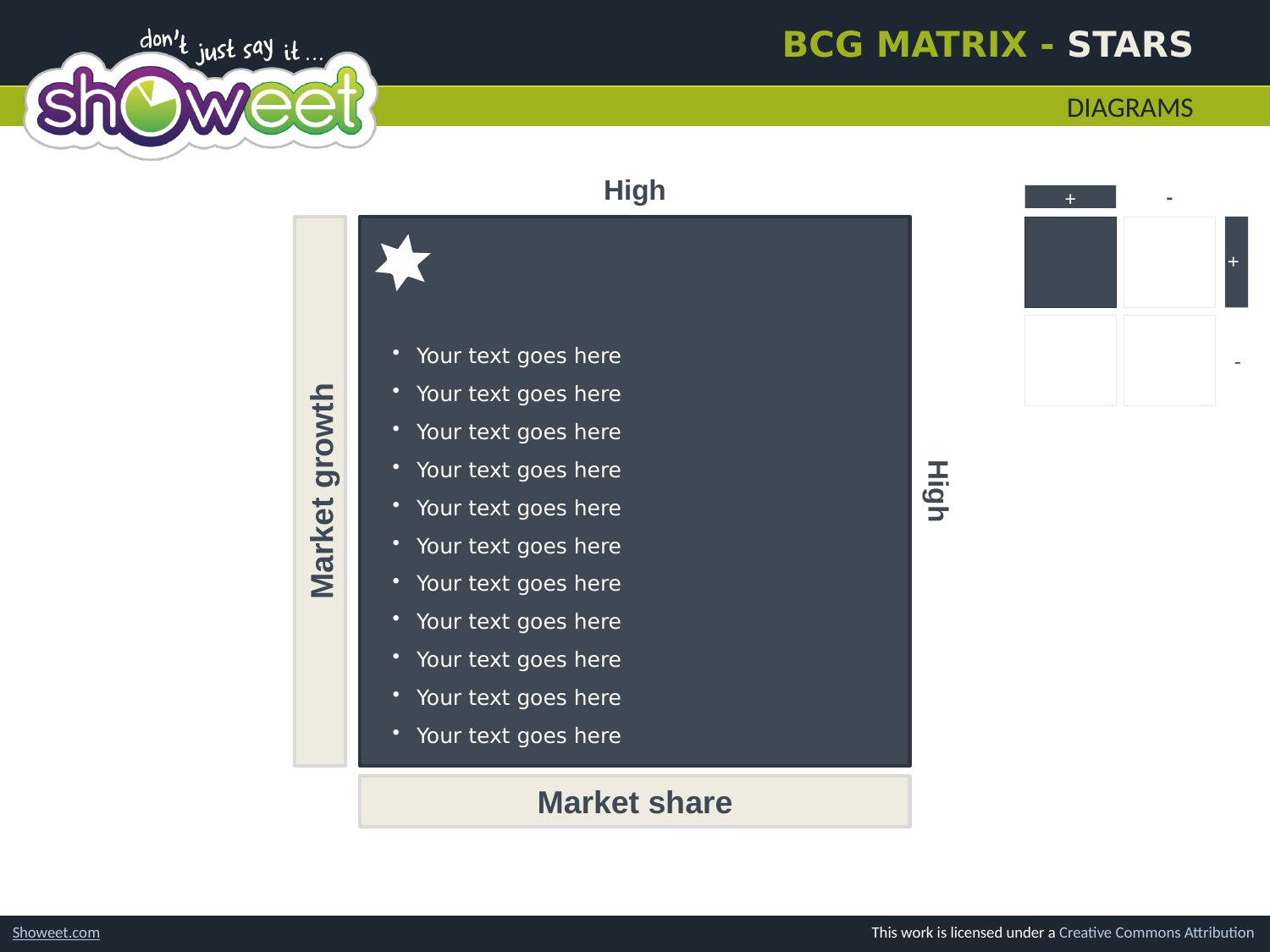

# BCG Matrix - Stars
Diagrams
High
+
-

+
Your text goes here
Your text goes here
Your text goes here
Your text goes here
Your text goes here
Your text goes here
Your text goes here
Your text goes here
Your text goes here
Your text goes here
Your text goes here
-

Market growth
High

Market share